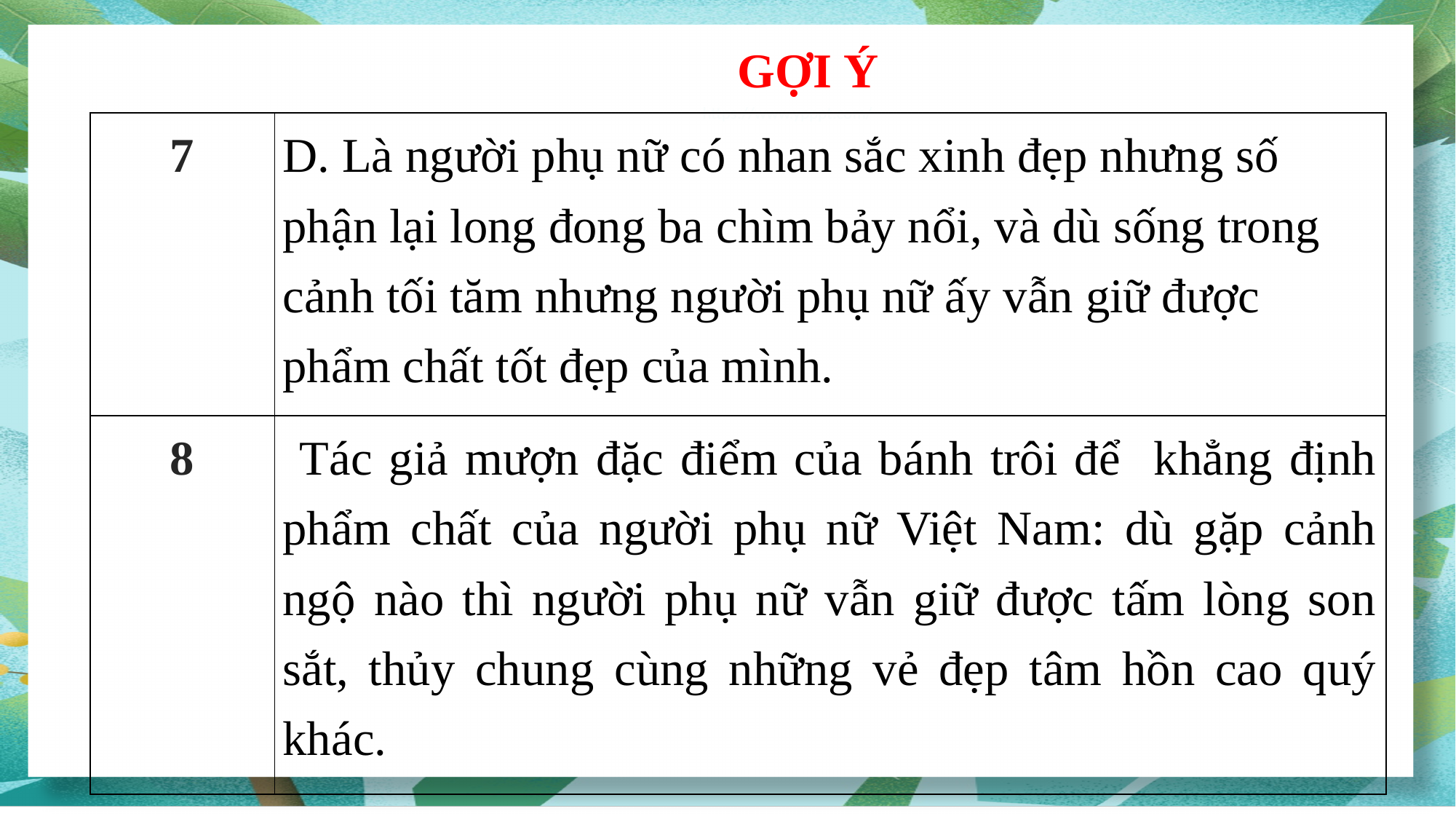

GỢI Ý
https://www.ypppt.com/
| 7 | D. Là người phụ nữ có nhan sắc xinh đẹp nhưng số phận lại long đong ba chìm bảy nổi, và dù sống trong cảnh tối tăm nhưng người phụ nữ ấy vẫn giữ được phẩm chất tốt đẹp của mình. |
| --- | --- |
| 8 | Tác giả mượn đặc điểm của bánh trôi để khẳng định phẩm chất của người phụ nữ Việt Nam: dù gặp cảnh ngộ nào thì người phụ nữ vẫn giữ được tấm lòng son sắt, thủy chung cùng những vẻ đẹp tâm hồn cao quý khác. |